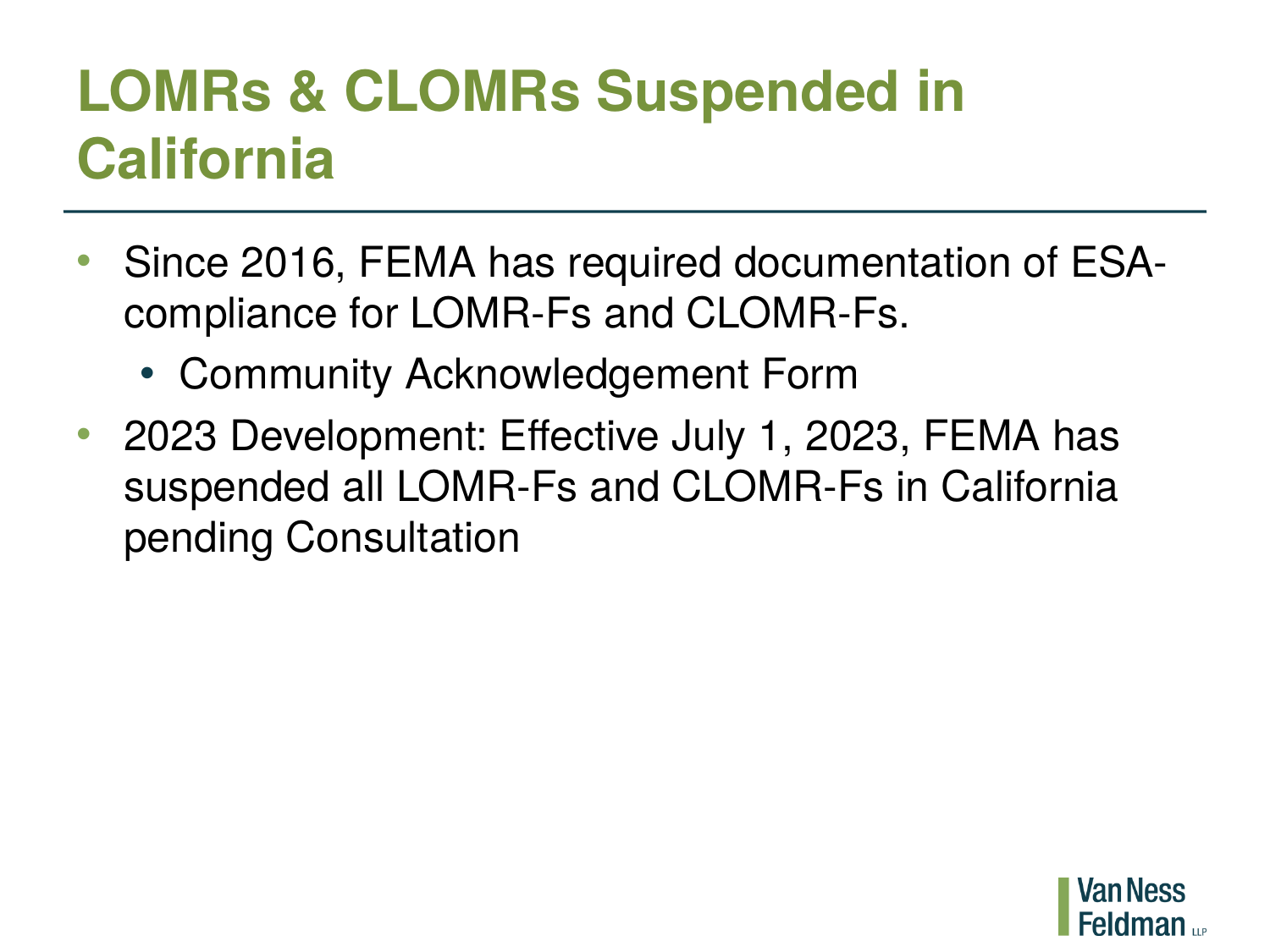

# LOMRs & CLOMRs Suspended in California
Since 2016, FEMA has required documentation of ESA-compliance for LOMR-Fs and CLOMR-Fs.
Community Acknowledgement Form
2023 Development: Effective July 1, 2023, FEMA has suspended all LOMR-Fs and CLOMR-Fs in California pending Consultation